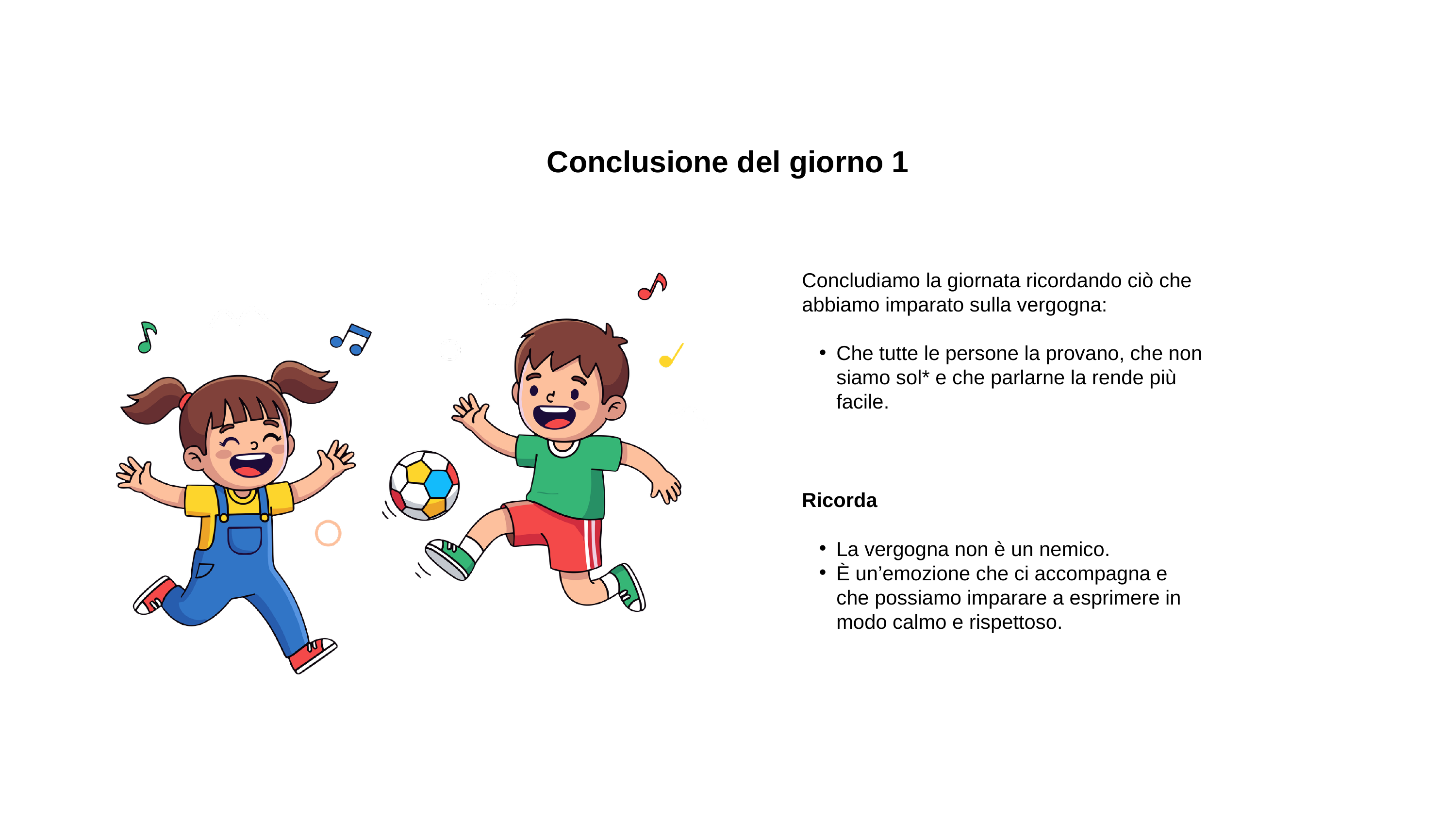

Conclusione del giorno 1
Concludiamo la giornata ricordando ciò che abbiamo imparato sulla vergogna:

Che tutte le persone la provano, che non siamo sol* e che parlarne la rende più facile.

Ricorda

La vergogna non è un nemico.
È un’emozione che ci accompagna e che possiamo imparare a esprimere in modo calmo e rispettoso.